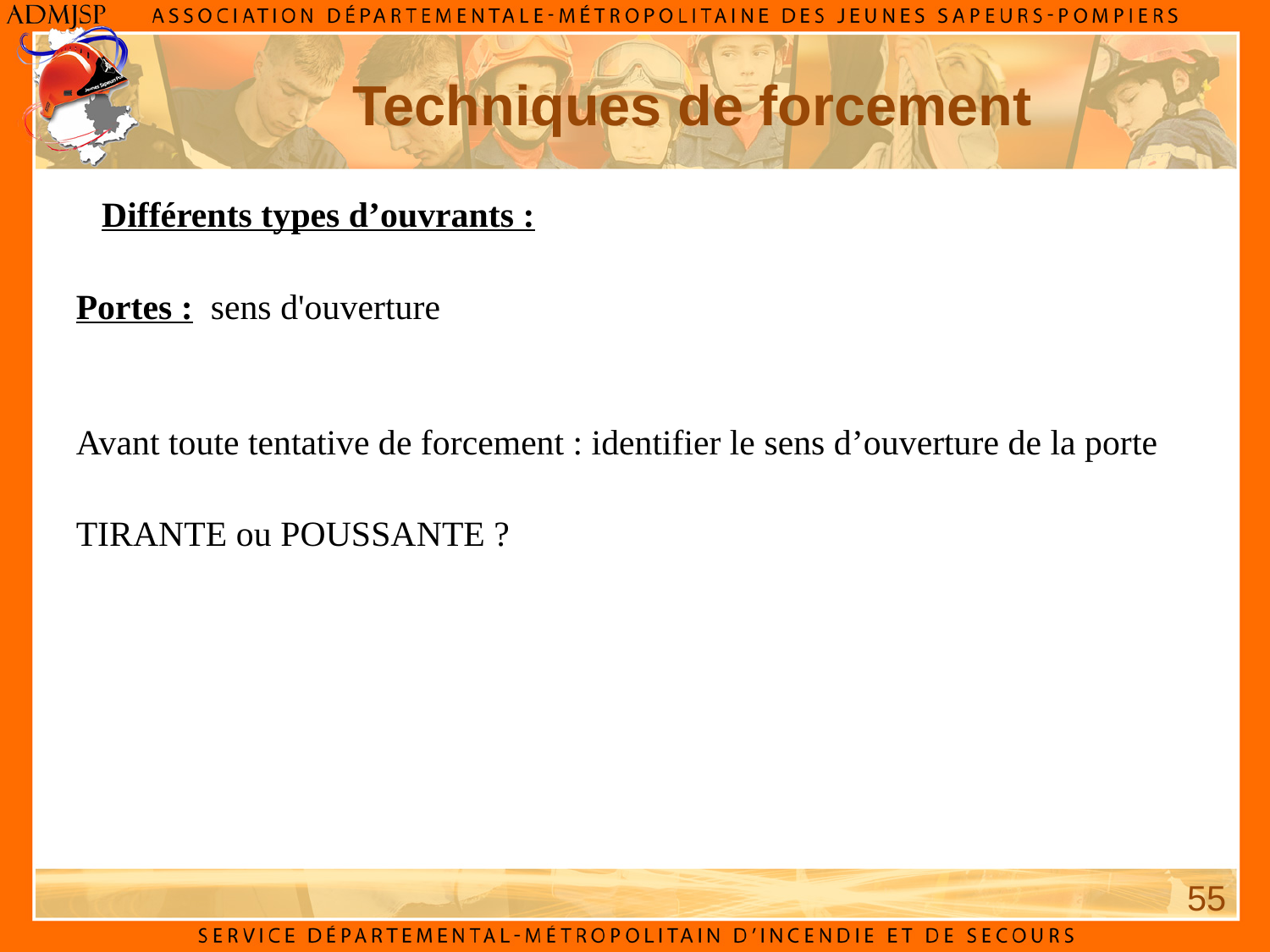

Techniques de forcement
Différents types d’ouvrants :
Portes :  sens d'ouverture

Avant toute tentative de forcement : identifier le sens d’ouverture de la porte

TIRANTE ou POUSSANTE ?
55